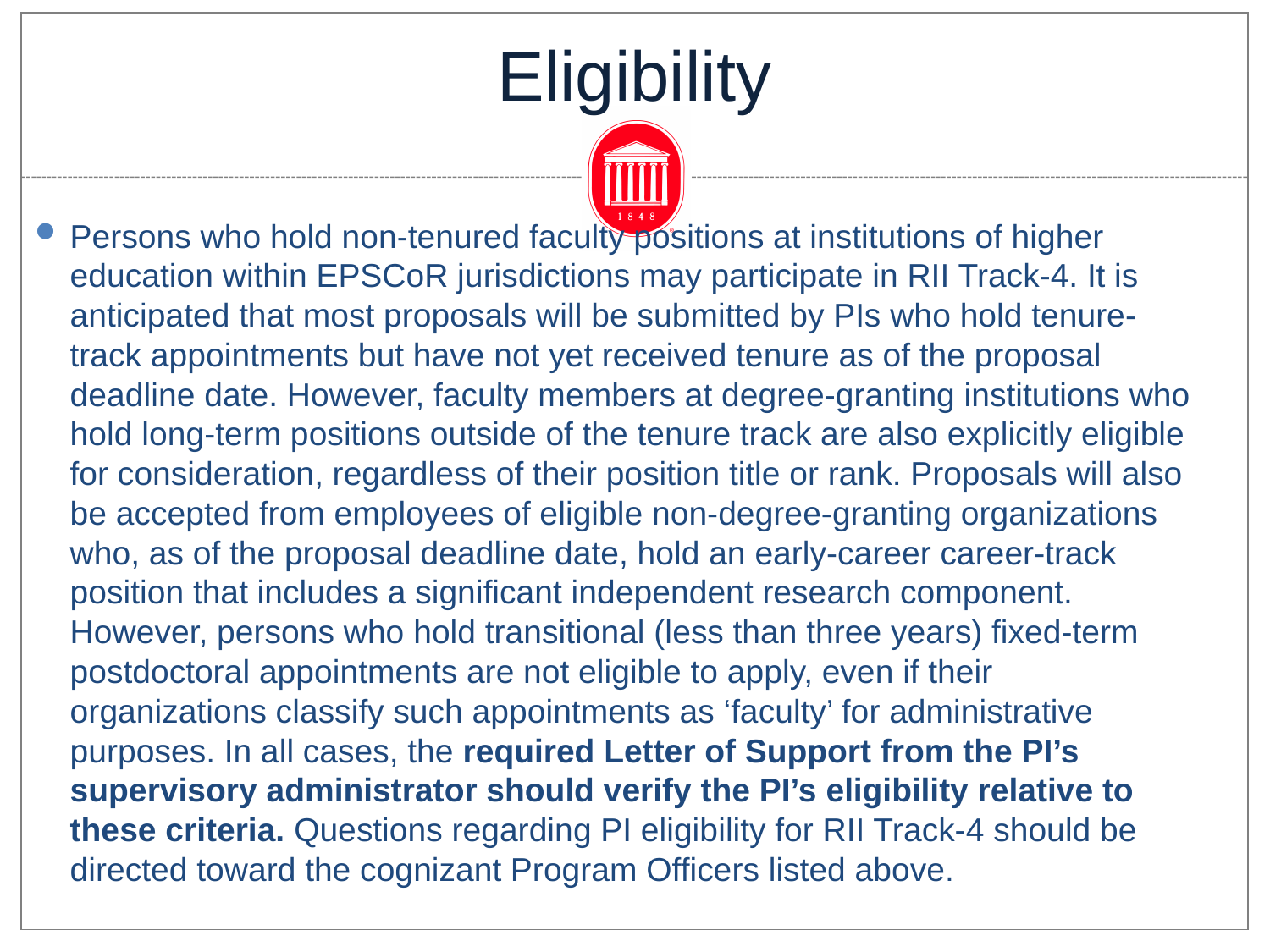

# Eligibility
Persons who hold non-tenured faculty positions at institutions of higher education within EPSCoR jurisdictions may participate in RII Track-4. It is anticipated that most proposals will be submitted by PIs who hold tenure-track appointments but have not yet received tenure as of the proposal deadline date. However, faculty members at degree-granting institutions who hold long-term positions outside of the tenure track are also explicitly eligible for consideration, regardless of their position title or rank. Proposals will also be accepted from employees of eligible non-degree-granting organizations who, as of the proposal deadline date, hold an early-career career-track position that includes a significant independent research component. However, persons who hold transitional (less than three years) fixed-term postdoctoral appointments are not eligible to apply, even if their organizations classify such appointments as ‘faculty’ for administrative purposes. In all cases, the required Letter of Support from the PI’s supervisory administrator should verify the PI’s eligibility relative to these criteria. Questions regarding PI eligibility for RII Track-4 should be directed toward the cognizant Program Officers listed above.